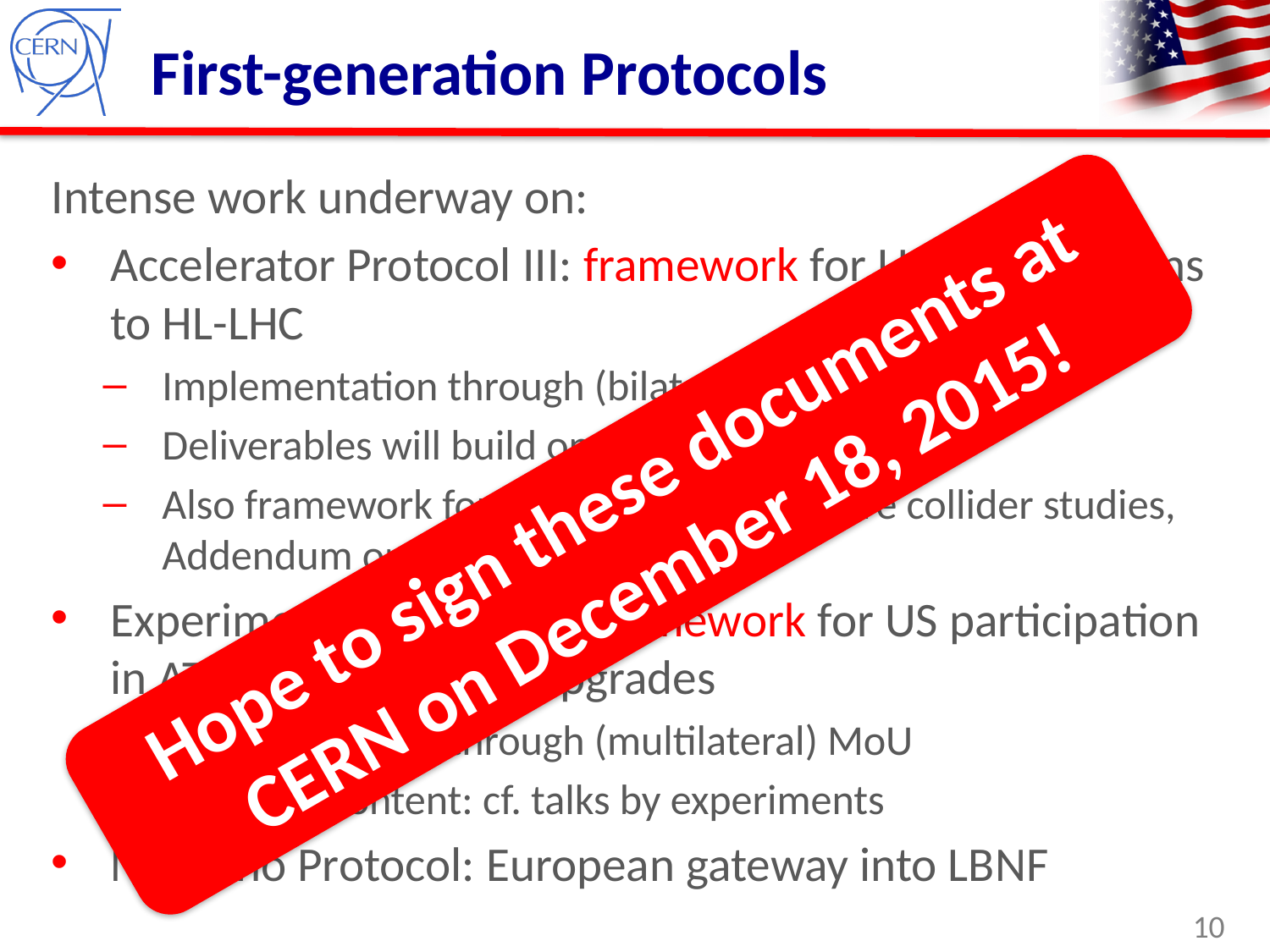

# First-generation Protocols
Intense work underway on:
Accelerator Protocol III: framework for US contributions to HL-LHC
Implementation through (bilateral) addenda etc.
Deliverables will build on LARP R&D
Also framework for collaboration on future collider studies, Addendum on FCC drafted
Experiments Protocol II: framework for US participation in ATLAS and CMS HL upgrades
Implementation through (multilateral) MoU
Technical content: cf. talks by experiments
Neutrino Protocol: European gateway into LBNF

Hope to sign these documents at CERN on December 18, 2015!
10